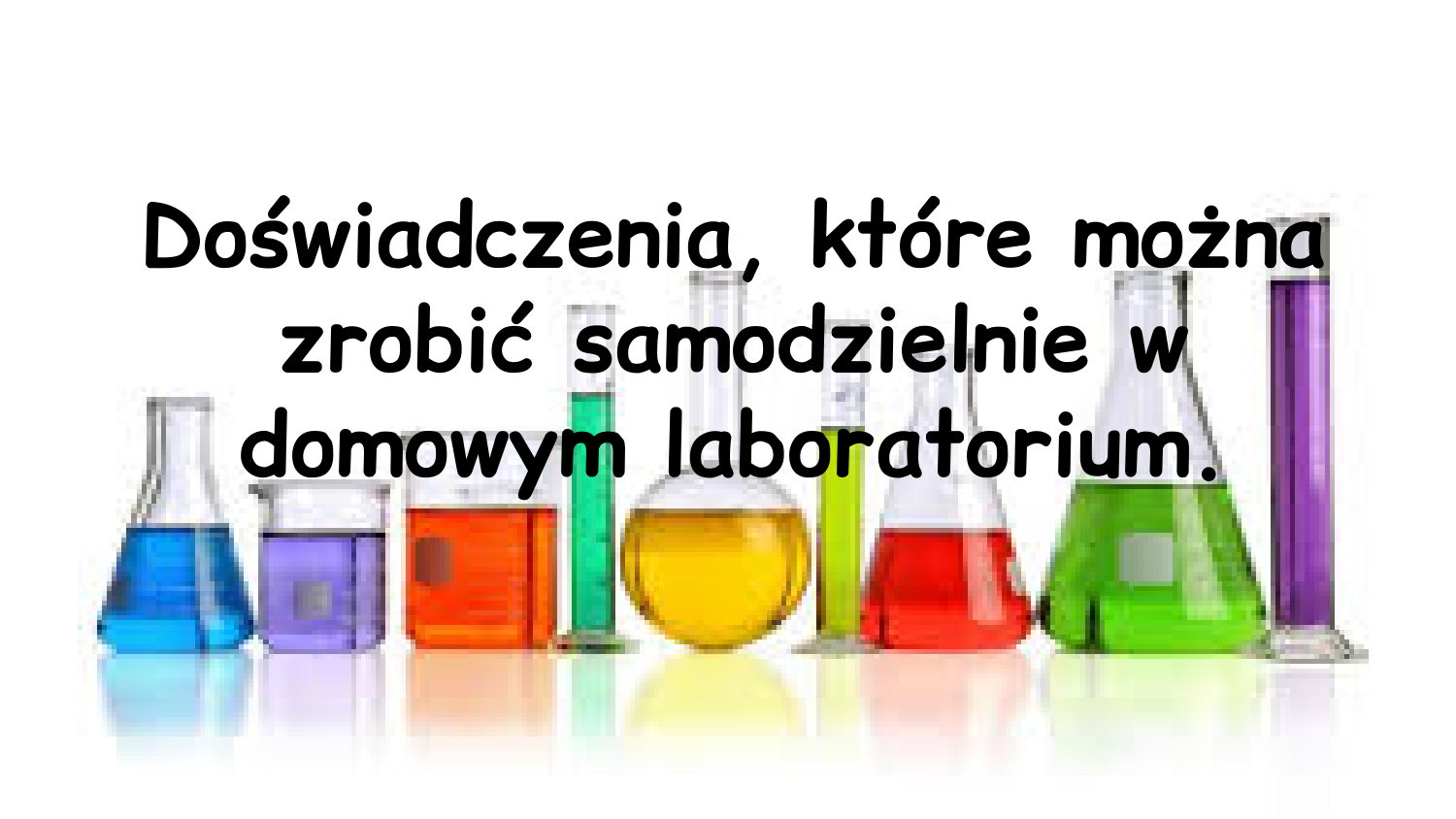

# Doświadczenia, które można zrobić samodzielnie w domowym laboratorium.